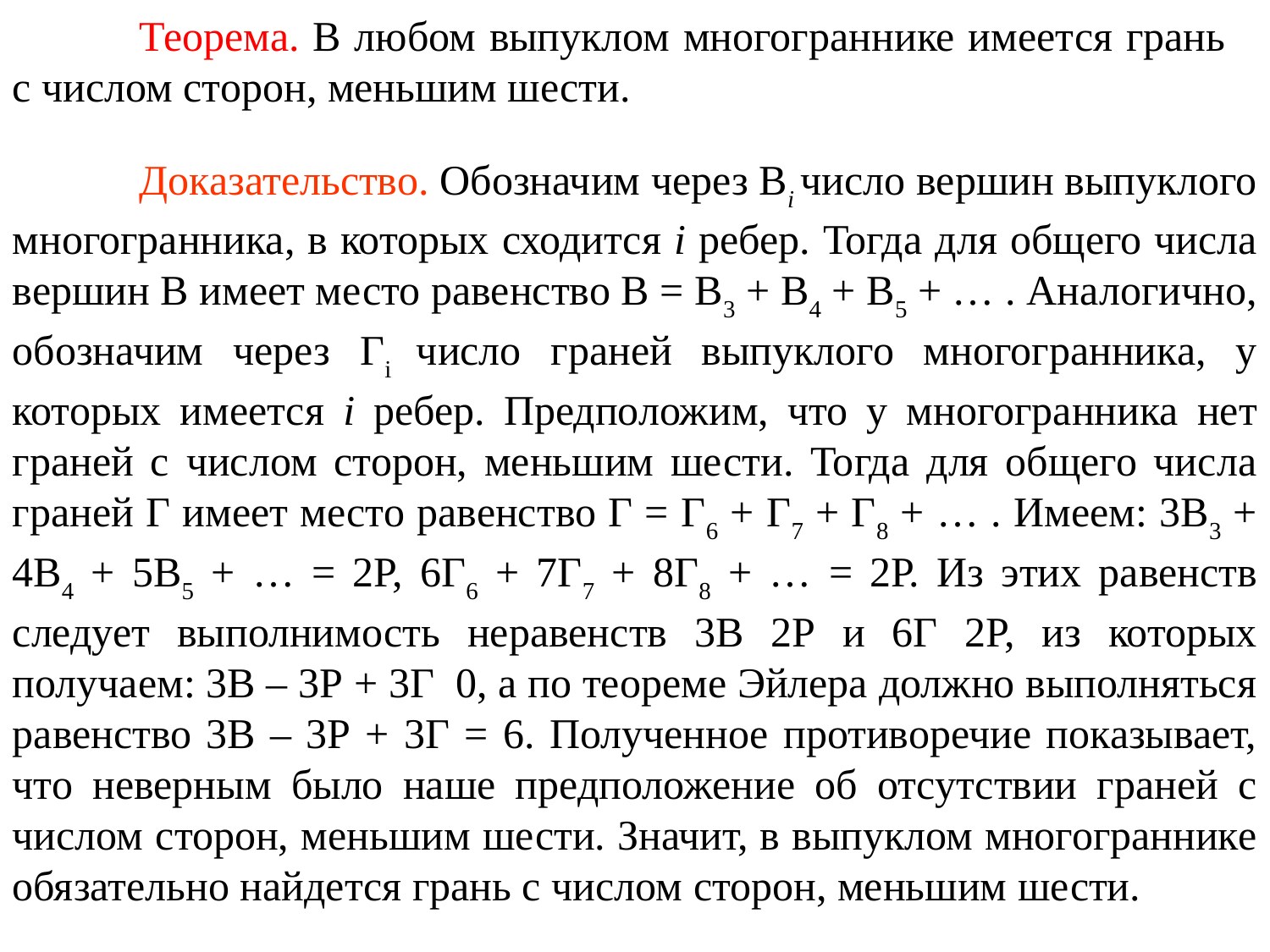

Теорема. В любом выпуклом многограннике имеется грань с числом сторон, меньшим шести.
	Доказательство. Обозначим через Вi число вершин выпуклого многогранника, в которых сходится i ребер. Тогда для общего числа вершин В имеет место равенство В = В3 + В4 + В5 + … . Аналогично, обозначим через Гi число граней выпуклого многогранника, у которых имеется i ребер. Предположим, что у многогранника нет граней с числом сторон, меньшим шести. Тогда для общего числа граней Г имеет место равенство Г = Г6 + Г7 + Г8 + … . Имеем: 3В3 + 4В4 + 5В5 + … = 2Р, 6Г6 + 7Г7 + 8Г8 + … = 2Р. Из этих равенств следует выполнимость неравенств 3В 2Р и 6Г 2Р, из которых получаем: 3В – 3Р + 3Г  0, а по теореме Эйлера должно выполняться равенство 3В – 3Р + 3Г = 6. Полученное противоречие показывает, что неверным было наше предположение об отсутствии граней с числом сторон, меньшим шести. Значит, в выпуклом многограннике обязательно найдется грань с числом сторон, меньшим шести.